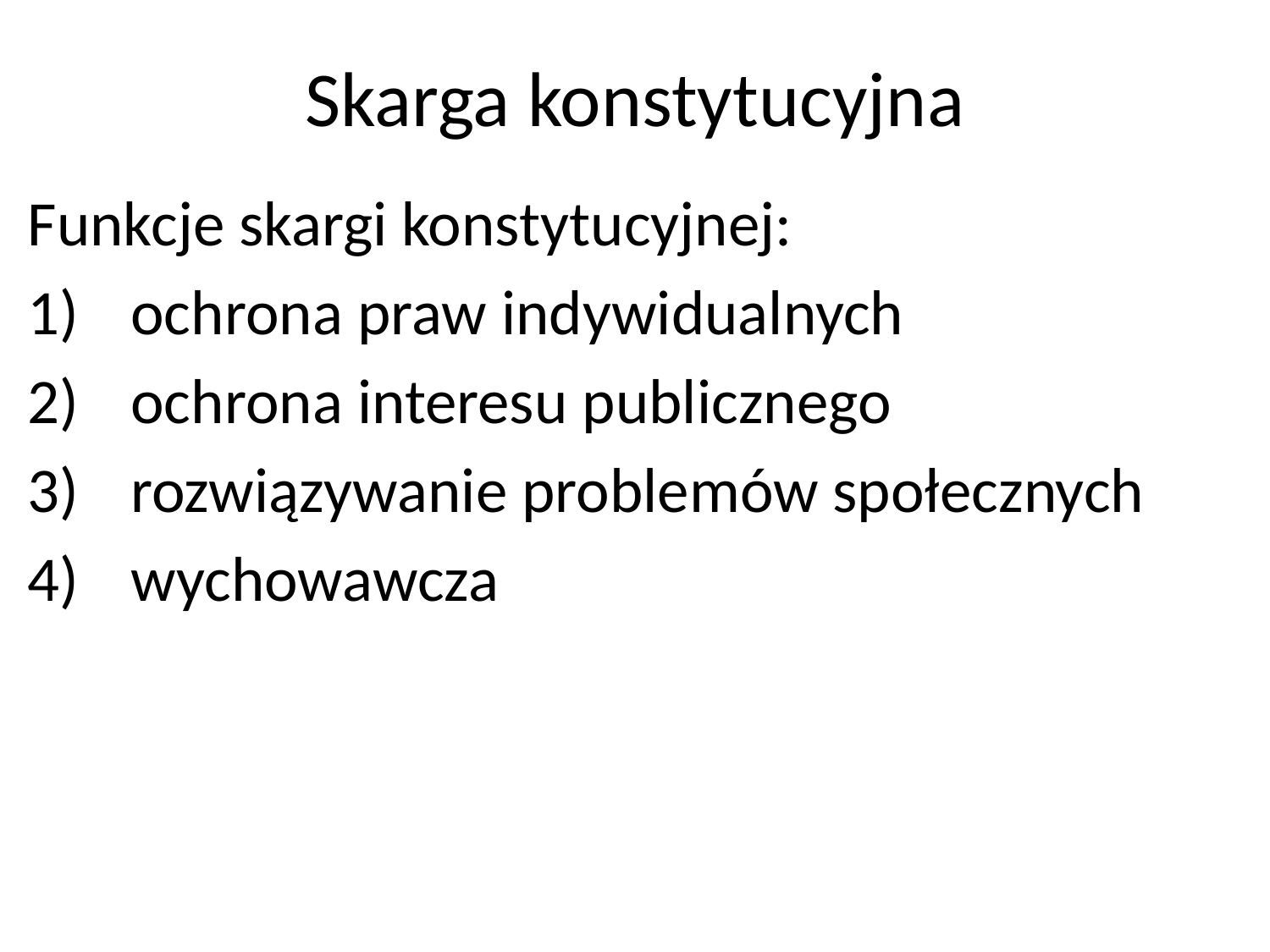

# Skarga konstytucyjna
Funkcje skargi konstytucyjnej:
ochrona praw indywidualnych
ochrona interesu publicznego
rozwiązywanie problemów społecznych
wychowawcza